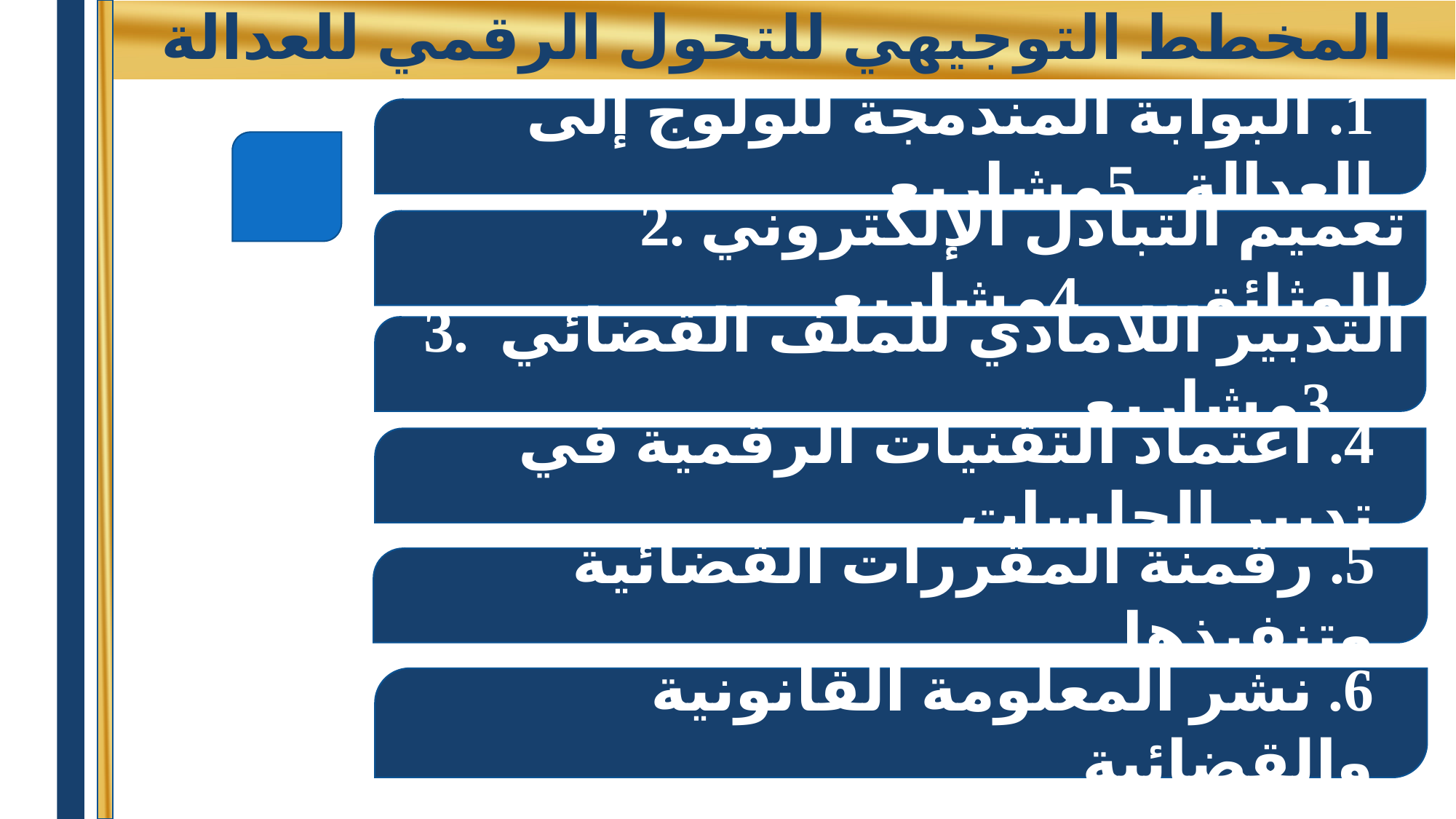

# المخطط التوجيهي للتحول الرقمي للعدالة
1. البوابة المندمجة للولوج إلى العدالة   5مشاريع

  2. تعميم التبادل الإلكتروني للوثائق       4مشاريع
  3. التدبير اللامادي للملف القضائي       3مشاريع
4. اعتماد التقنيات الرقمية في تدبير الجلسات
5. رقمنة المقررات القضائية وتنفيذها
6. نشر المعلومة القانونية والقضائية